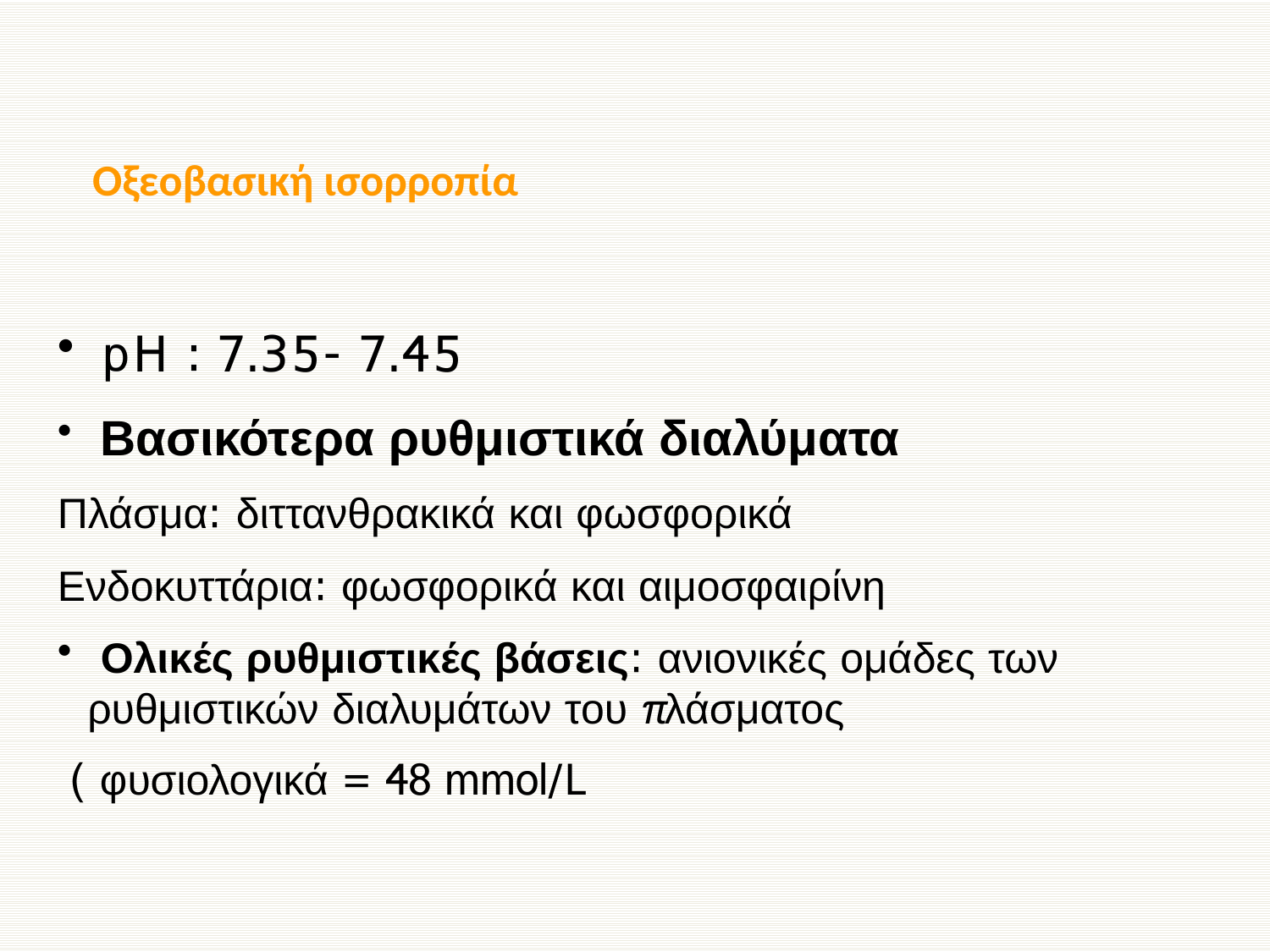

# Οξεοβασική ισορροπία

 pH : 7.35- 7.45
 Βασικότερα ρυθμιστικά διαλύματα
Πλάσμα: διττανθρακικά και φωσφορικά
Ενδοκυττάρια: φωσφορικά και αιμοσφαιρίνη
 Ολικές ρυθμιστικές βάσεις: ανιονικές ομάδες των ρυθμιστικών διαλυμάτων του πλάσματος
 ( φυσιολογικά = 48 mmol/L